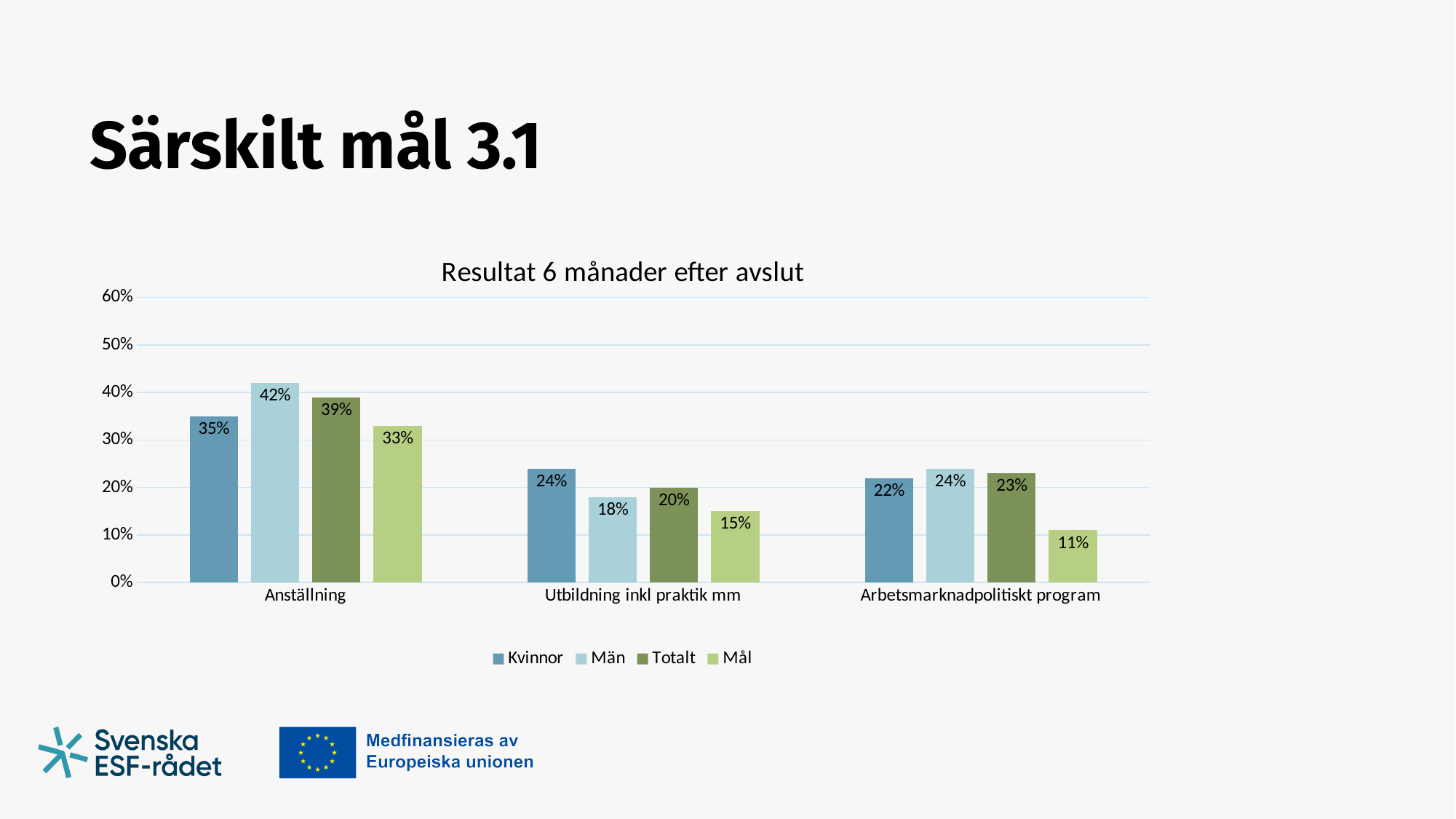

# Särskilt mål 3.1

### Chart: Resultat 6 månader efter avslut

| Category | Kvinnor | Män | Totalt | Mål |
|---|---|---|---|---|
| Anställning | 0.35 | 0.42 | 0.39 | 0.33 |
| Utbildning inkl praktik mm | 0.24 | 0.18 | 0.2 | 0.15 |
| Arbetsmarknadpolitiskt program | 0.22 | 0.24 | 0.23 | 0.11 |